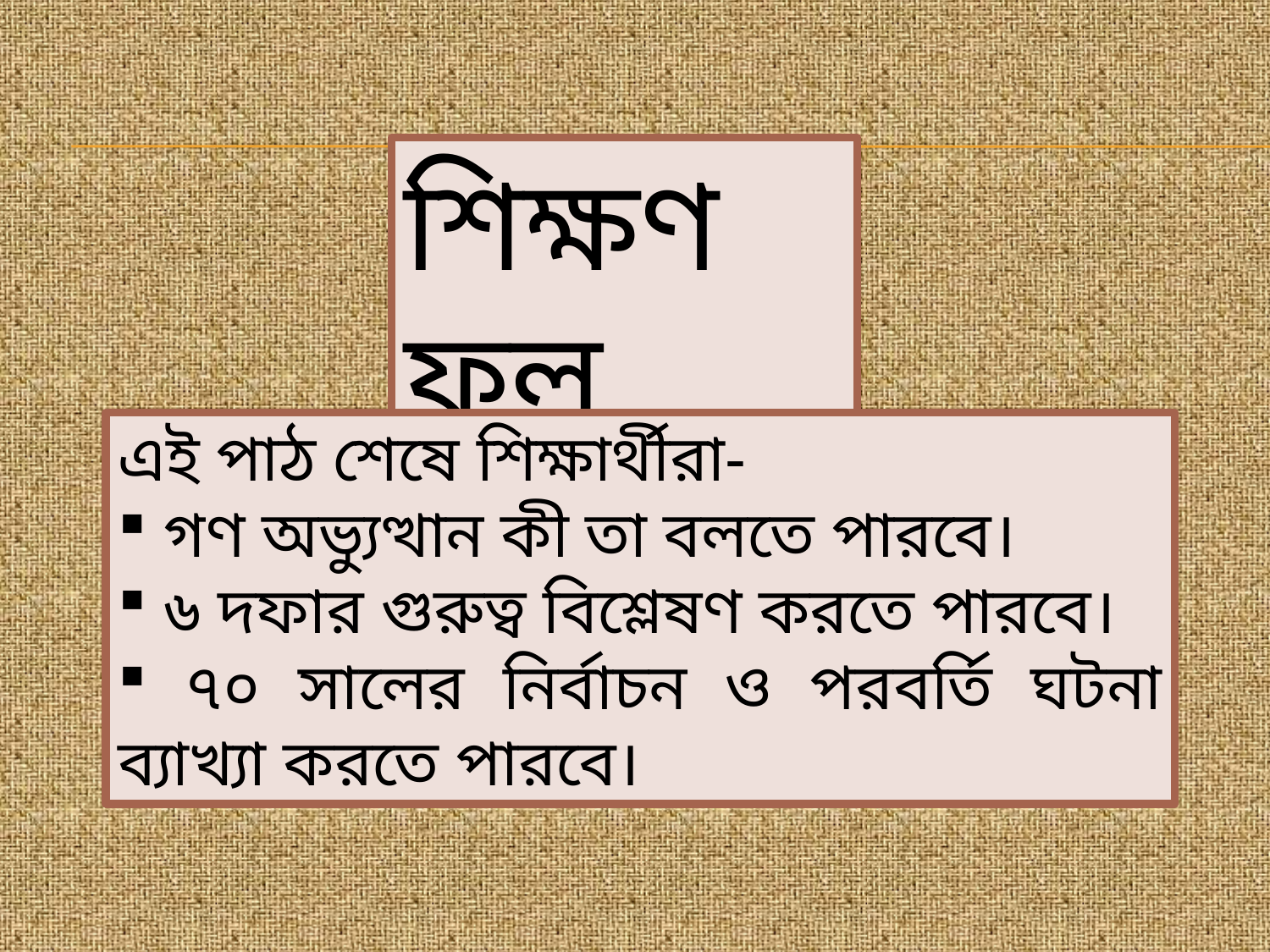

শিক্ষণ ফল
এই পাঠ শেষে শিক্ষার্থীরা-
 গণ অভ্যুত্থান কী তা বলতে পারবে।
 ৬ দফার গুরুত্ব বিশ্লেষণ করতে পারবে।
 ৭০ সালের নির্বাচন ও পরবর্তি ঘটনা ব্যাখ্যা করতে পারবে।